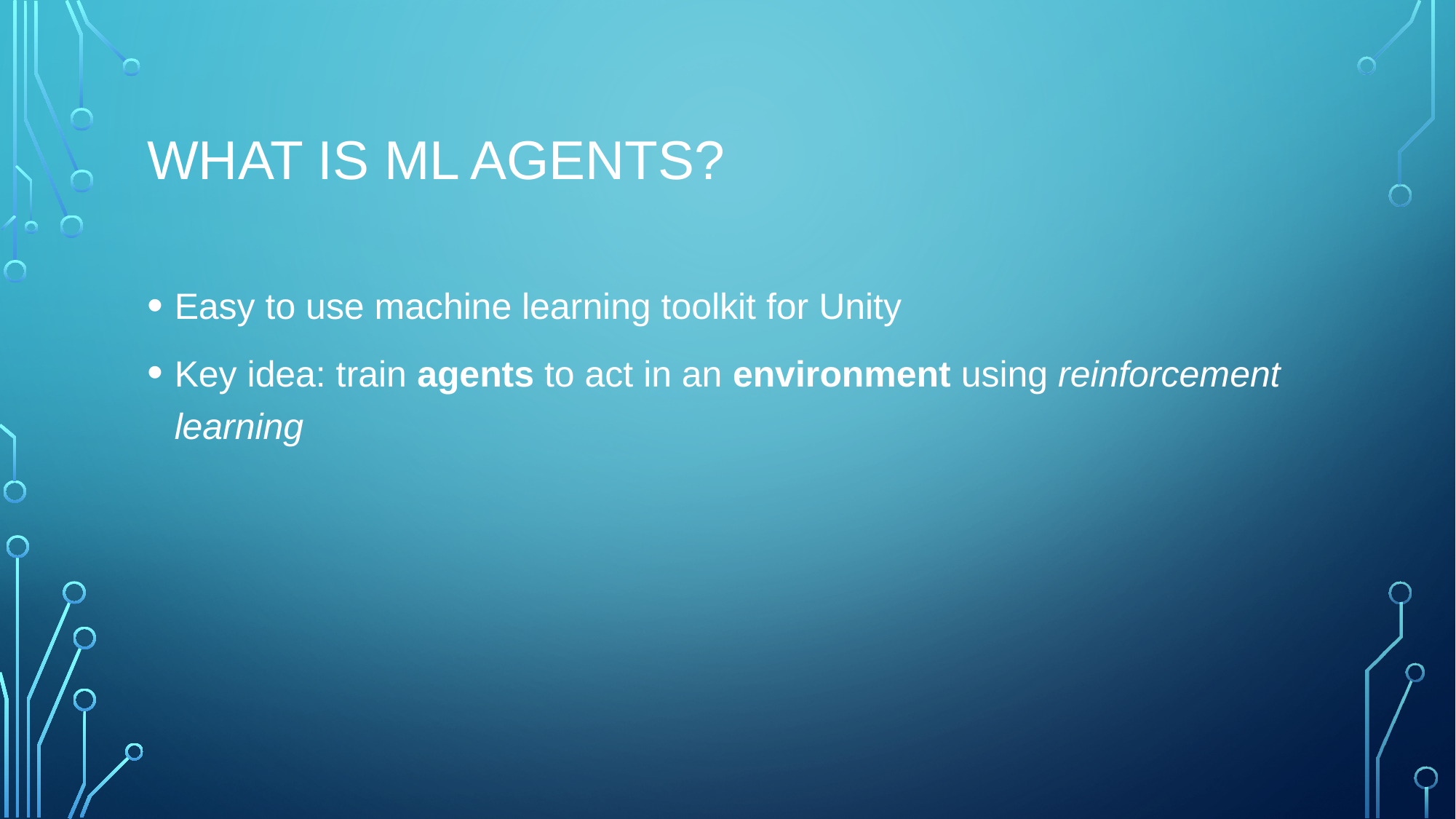

# What is ML AGENTS?
Easy to use machine learning toolkit for Unity
Key idea: train agents to act in an environment using reinforcement learning